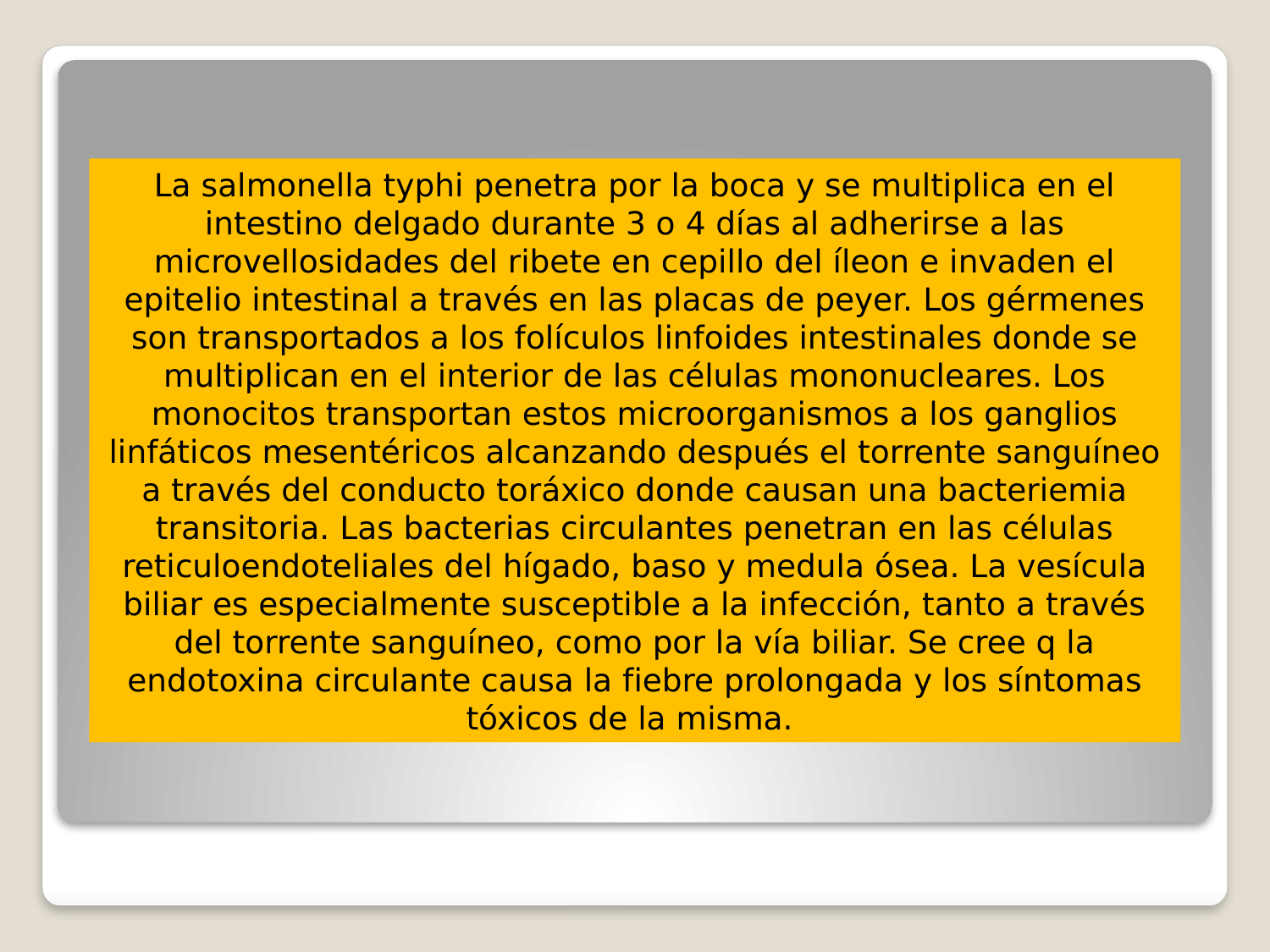

La salmonella typhi penetra por la boca y se multiplica en el intestino delgado durante 3 o 4 días al adherirse a las microvellosidades del ribete en cepillo del íleon e invaden el epitelio intestinal a través en las placas de peyer. Los gérmenes son transportados a los folículos linfoides intestinales donde se multiplican en el interior de las células mononucleares. Los monocitos transportan estos microorganismos a los ganglios linfáticos mesentéricos alcanzando después el torrente sanguíneo a través del conducto toráxico donde causan una bacteriemia transitoria. Las bacterias circulantes penetran en las células reticuloendoteliales del hígado, baso y medula ósea. La vesícula biliar es especialmente susceptible a la infección, tanto a través del torrente sanguíneo, como por la vía biliar. Se cree q la endotoxina circulante causa la fiebre prolongada y los síntomas tóxicos de la misma.